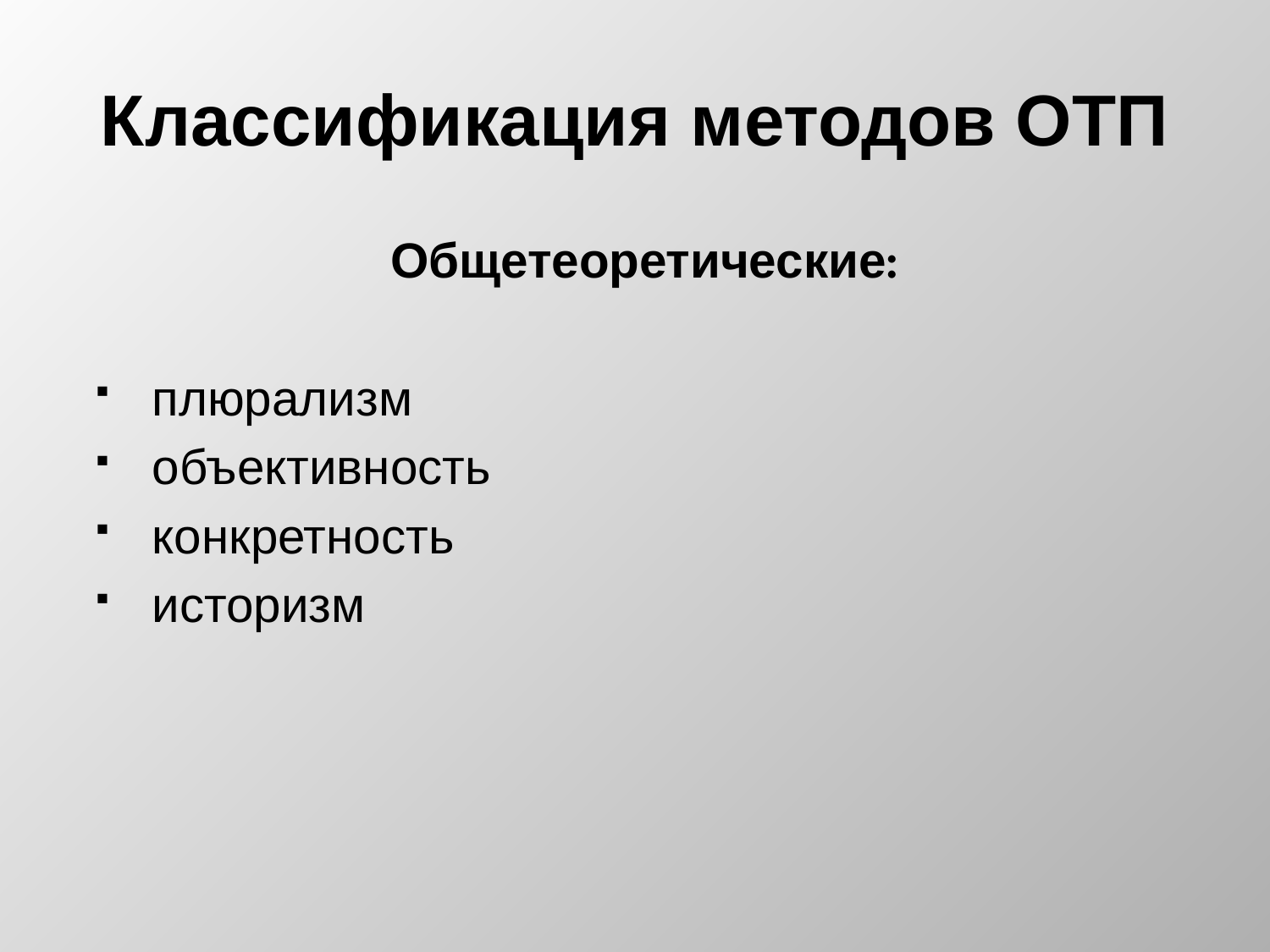

# Классификация методов ОТП
Общетеоретические:

плюрализм
объективность
конкретность
историзм